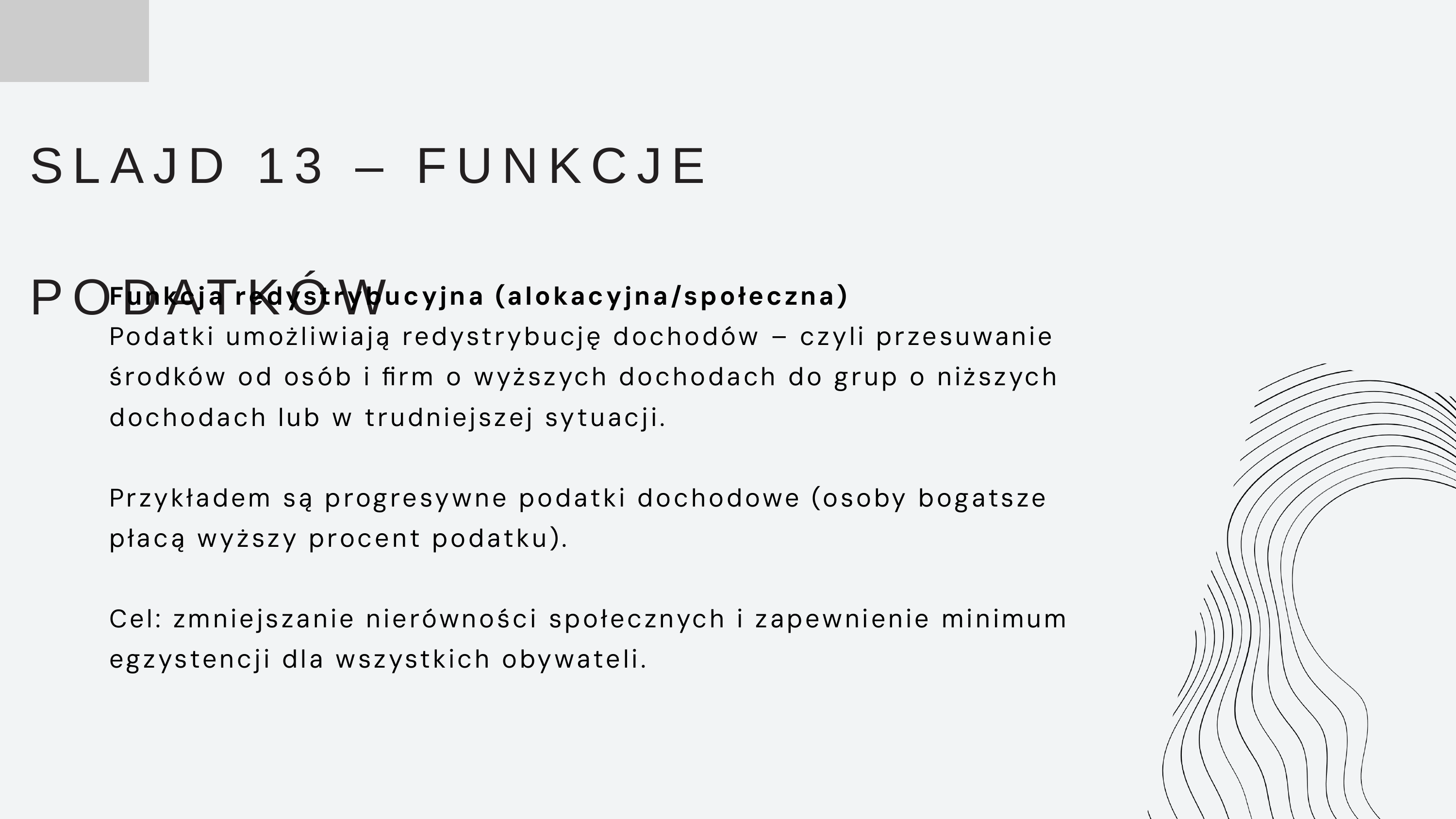

SLAJD 13 – FUNKCJE PODATKÓW
Funkcja redystrybucyjna (alokacyjna/społeczna)
Podatki umożliwiają redystrybucję dochodów – czyli przesuwanie środków od osób i firm o wyższych dochodach do grup o niższych dochodach lub w trudniejszej sytuacji.

Przykładem są progresywne podatki dochodowe (osoby bogatsze płacą wyższy procent podatku).

Cel: zmniejszanie nierówności społecznych i zapewnienie minimum egzystencji dla wszystkich obywateli.